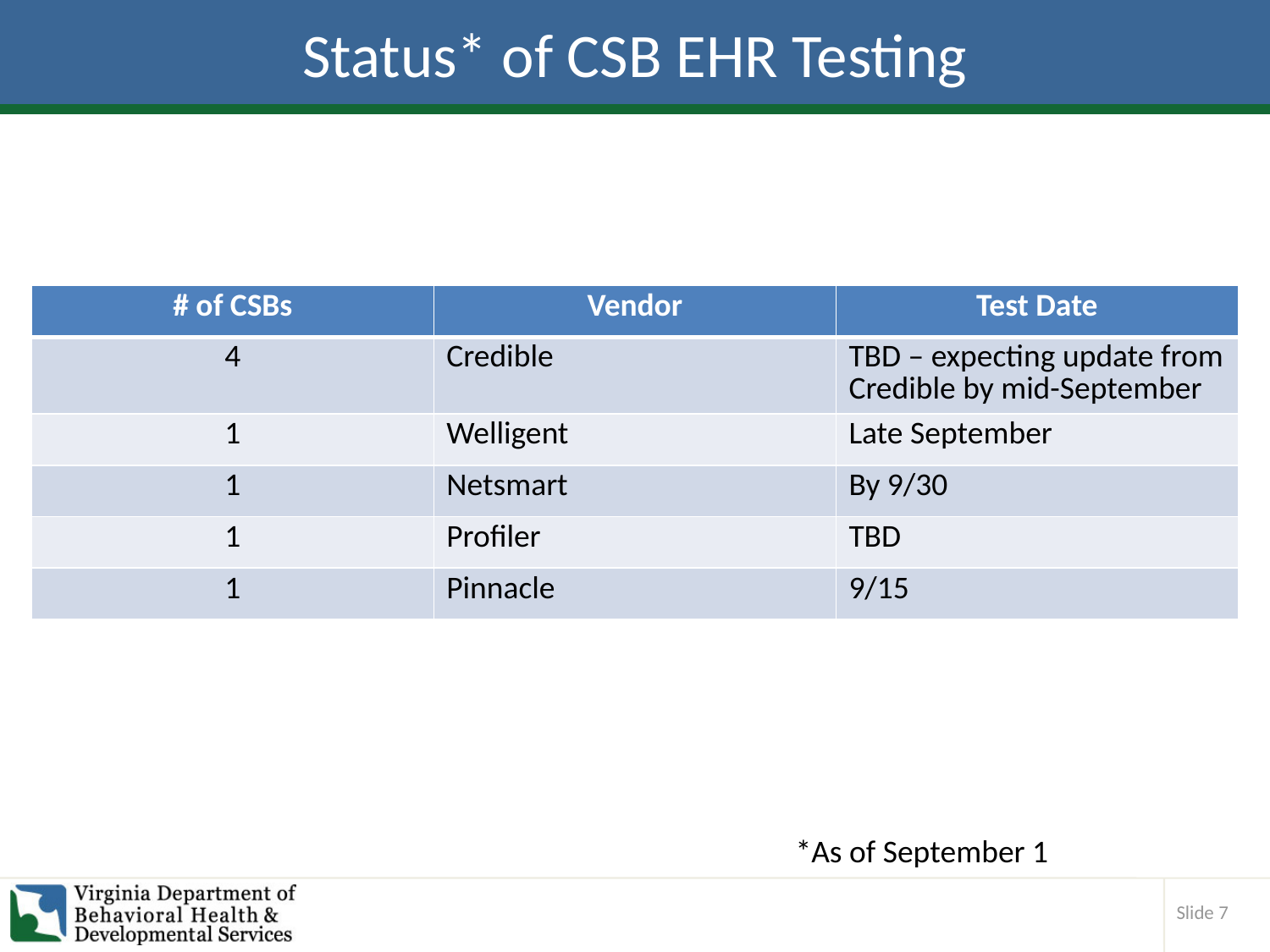

# Status* of CSB EHR Testing
| # of CSBs | Vendor | Test Date |
| --- | --- | --- |
| 4 | Credible | TBD – expecting update from Credible by mid-September |
| 1 | Welligent | Late September |
| 1 | Netsmart | By 9/30 |
| 1 | Profiler | TBD |
| 1 | Pinnacle | 9/15 |
*As of September 1